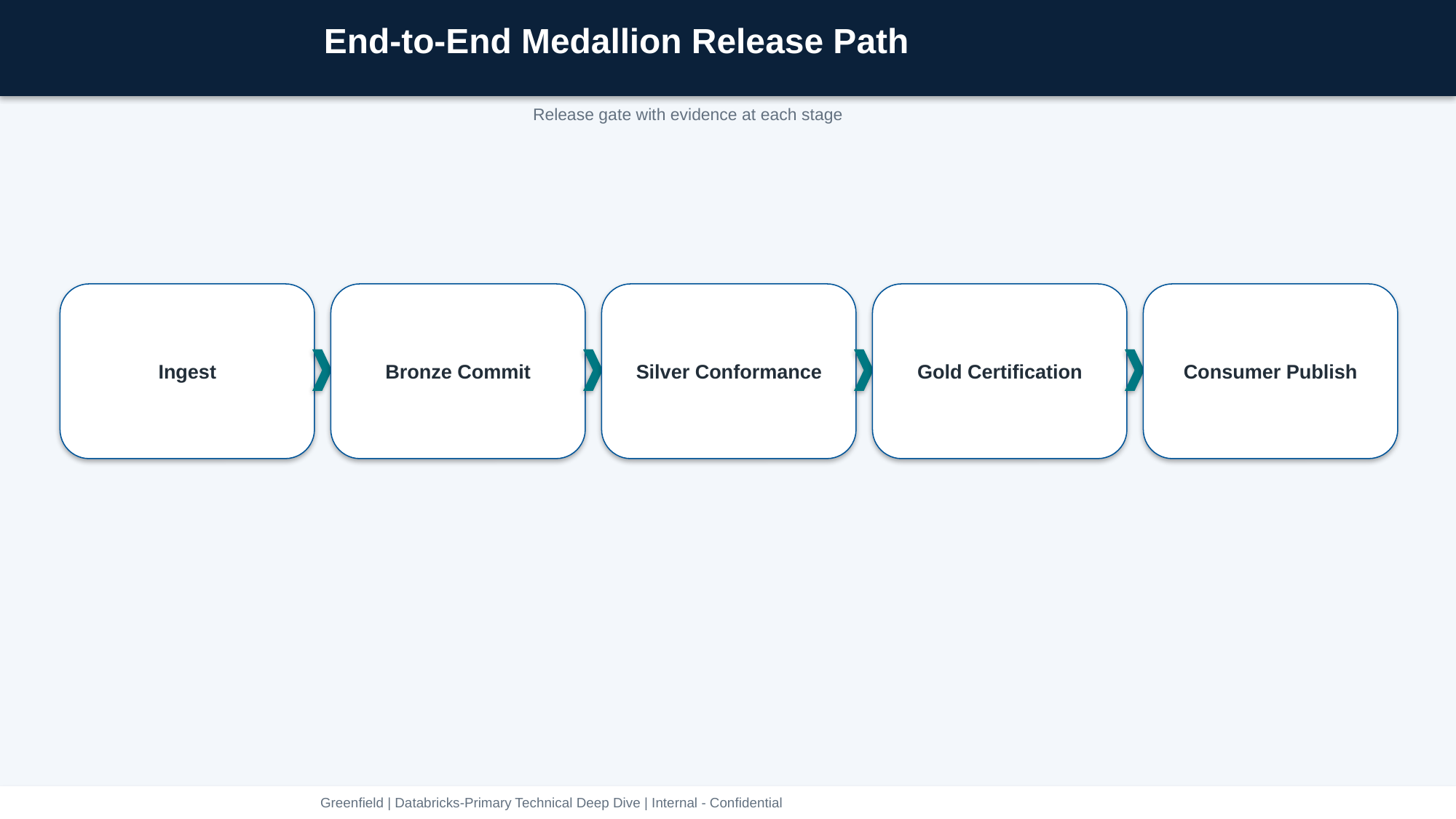

End-to-End Medallion Release Path
Release gate with evidence at each stage
Ingest
Bronze Commit
Silver Conformance
Gold Certification
Consumer Publish

Greenfield | Databricks-Primary Technical Deep Dive | Internal - Confidential